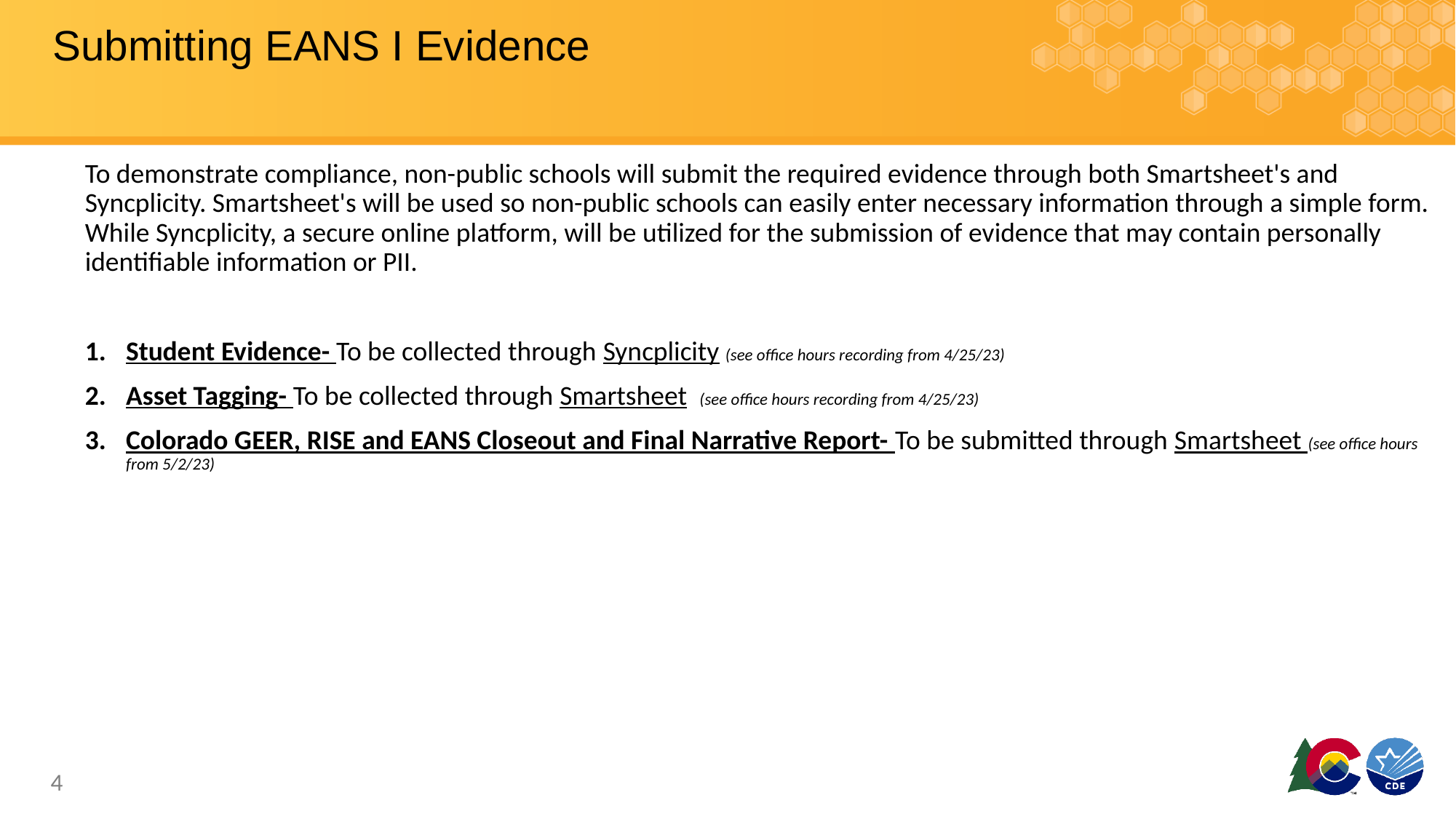

# Submitting EANS I Evidence
To demonstrate compliance, non-public schools will submit the required evidence through both Smartsheet's and Syncplicity. Smartsheet's will be used so non-public schools can easily enter necessary information through a simple form. While Syncplicity, a secure online platform, will be utilized for the submission of evidence that may contain personally identifiable information or PII.

Student Evidence- To be collected through Syncplicity (see office hours recording from 4/25/23)
Asset Tagging- To be collected through Smartsheet  (see office hours recording from 4/25/23)
Colorado GEER, RISE and EANS Closeout and Final Narrative Report- To be submitted through Smartsheet (see office hours from 5/2/23)

4